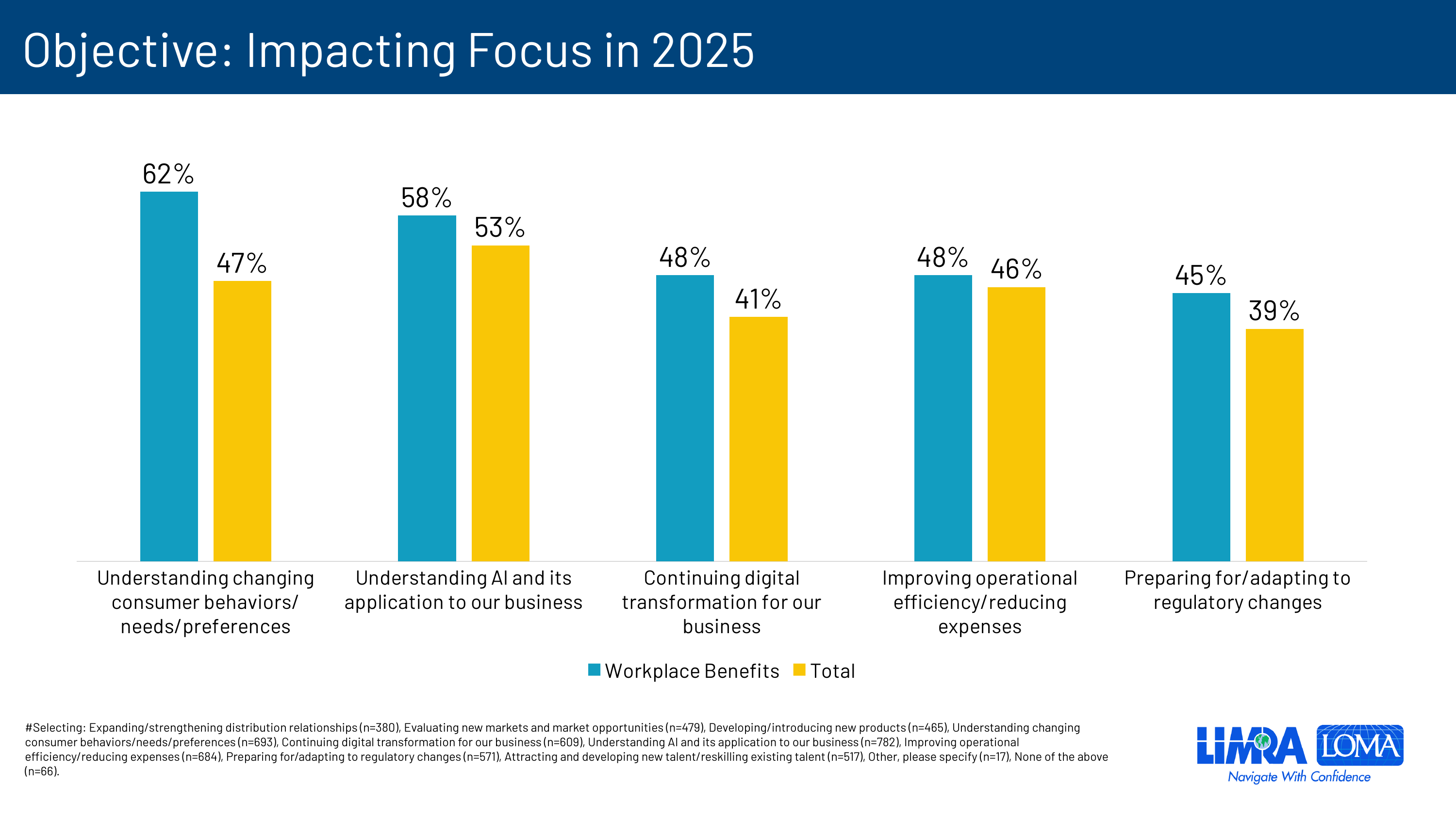

# Objective: Impacting Focus in 2025

### Chart

| Category | Workplace Benefits | Total |
|---|---|---|
| Understanding changing consumer behaviors/needs/preferences | 0.62 | 0.47 |
| Understanding AI and its application to our business | 0.58 | 0.53 |
| Continuing digital transformation for our business | 0.48 | 0.41 |
| Improving operational efficiency/reducing expenses | 0.48 | 0.46 |
| Preparing for/adapting to regulatory changes | 0.45 | 0.39 |
#Selecting: Expanding/strengthening distribution relationships (n=380), Evaluating new markets and market opportunities (n=479), Developing/introducing new products (n=465), Understanding changing consumer behaviors/needs/preferences (n=693), Continuing digital transformation for our business (n=609), Understanding AI and its application to our business (n=782), Improving operational efficiency/reducing expenses (n=684), Preparing for/adapting to regulatory changes (n=571), Attracting and developing new talent/reskilling existing talent (n=517), Other, please specify (n=17), None of the above (n=66).